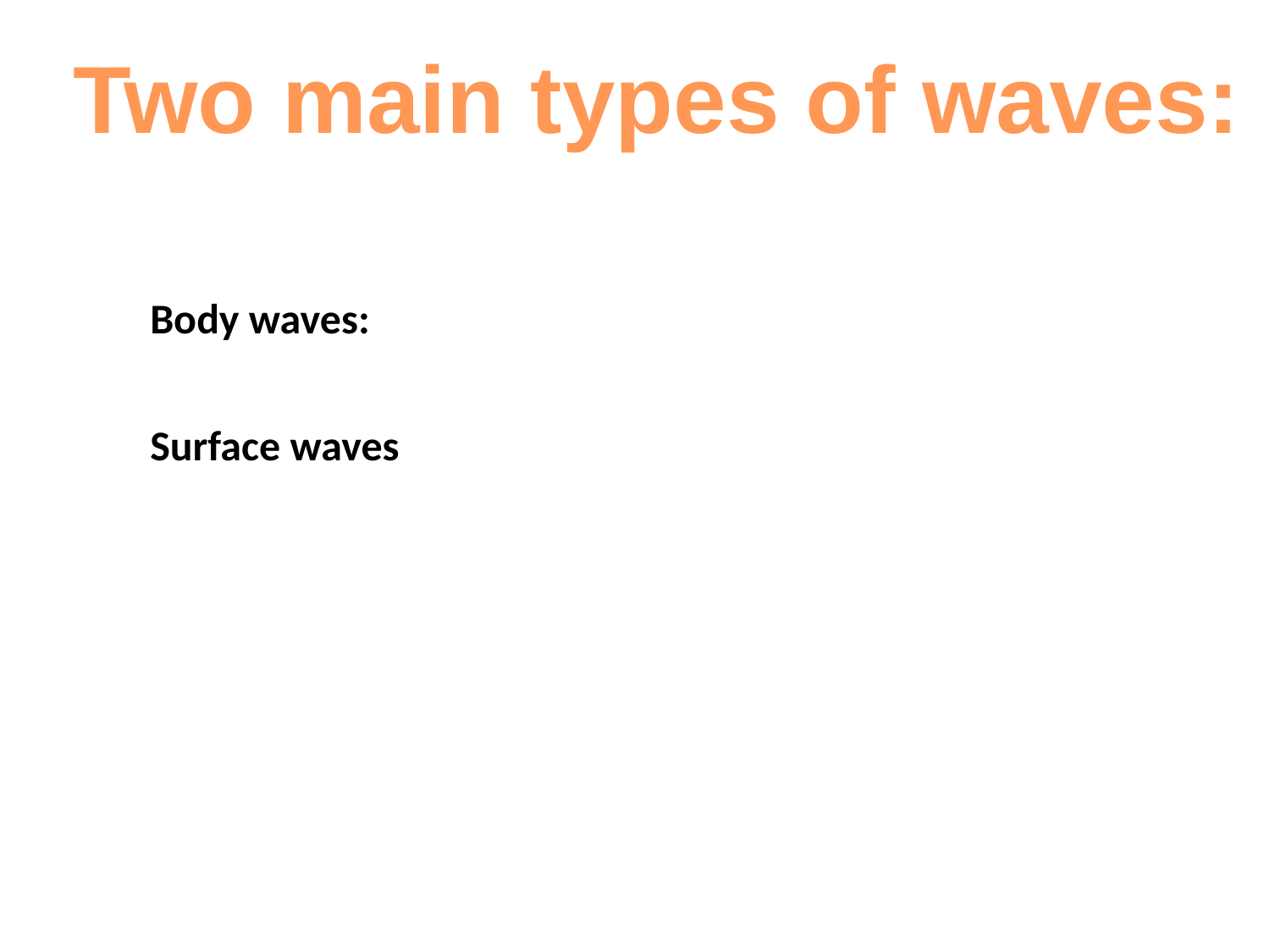

Two main types of waves:
Body waves:

Surface waves